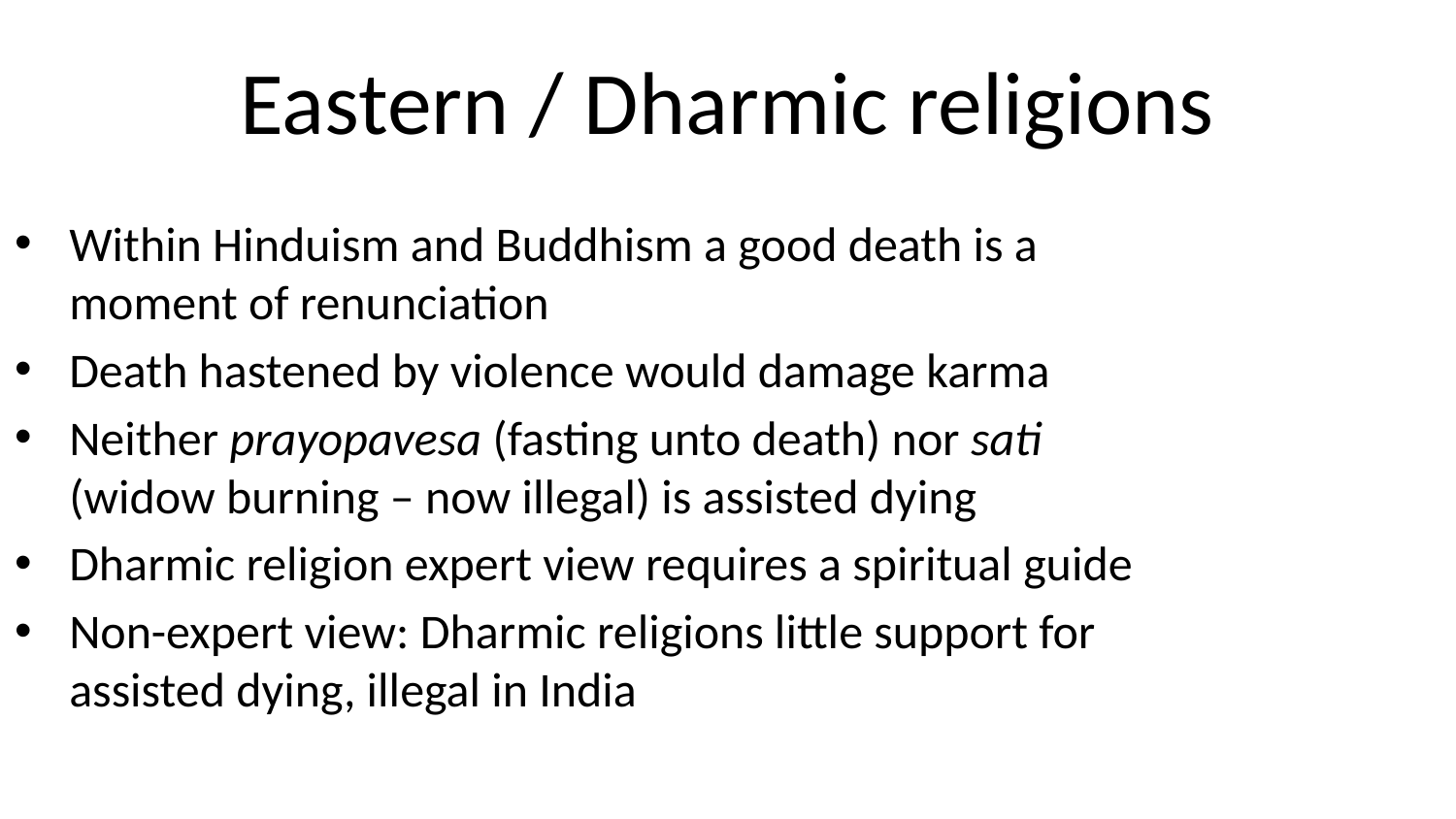

Eastern / Dharmic religions
Within Hinduism and Buddhism a good death is a moment of renunciation
Death hastened by violence would damage karma
Neither prayopavesa (fasting unto death) nor sati (widow burning – now illegal) is assisted dying
Dharmic religion expert view requires a spiritual guide
Non-expert view: Dharmic religions little support for assisted dying, illegal in India